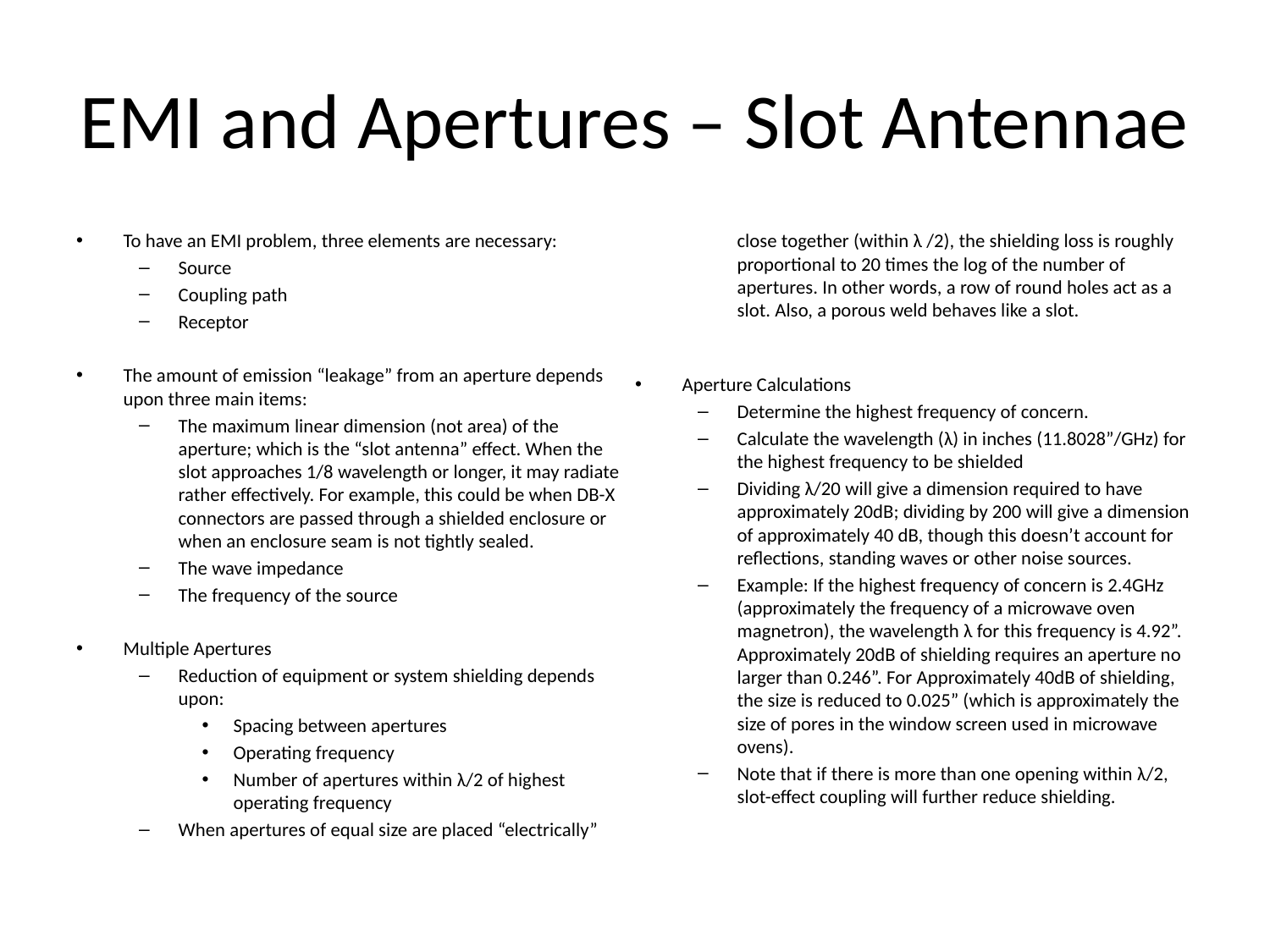

# EMI and Apertures – Slot Antennae
To have an EMI problem, three elements are necessary:
Source
Coupling path
Receptor

The amount of emission “leakage” from an aperture depends upon three main items:
The maximum linear dimension (not area) of the aperture; which is the “slot antenna” effect. When the slot approaches 1/8 wavelength or longer, it may radiate rather effectively. For example, this could be when DB-X connectors are passed through a shielded enclosure or when an enclosure seam is not tightly sealed.
The wave impedance
The frequency of the source

Multiple Apertures
Reduction of equipment or system shielding depends upon:
Spacing between apertures
Operating frequency
Number of apertures within λ/2 of highest operating frequency
When apertures of equal size are placed “electrically” close together (within λ /2), the shielding loss is roughly proportional to 20 times the log of the number of apertures. In other words, a row of round holes act as a slot. Also, a porous weld behaves like a slot.

Aperture Calculations
Determine the highest frequency of concern.
Calculate the wavelength (λ) in inches (11.8028”/GHz) for the highest frequency to be shielded
Dividing λ/20 will give a dimension required to have approximately 20dB; dividing by 200 will give a dimension of approximately 40 dB, though this doesn’t account for reflections, standing waves or other noise sources.
Example: If the highest frequency of concern is 2.4GHz (approximately the frequency of a microwave oven magnetron), the wavelength λ for this frequency is 4.92”.  Approximately 20dB of shielding requires an aperture no larger than 0.246”. For Approximately 40dB of shielding, the size is reduced to 0.025” (which is approximately the size of pores in the window screen used in microwave ovens).
Note that if there is more than one opening within λ/2, slot-effect coupling will further reduce shielding.